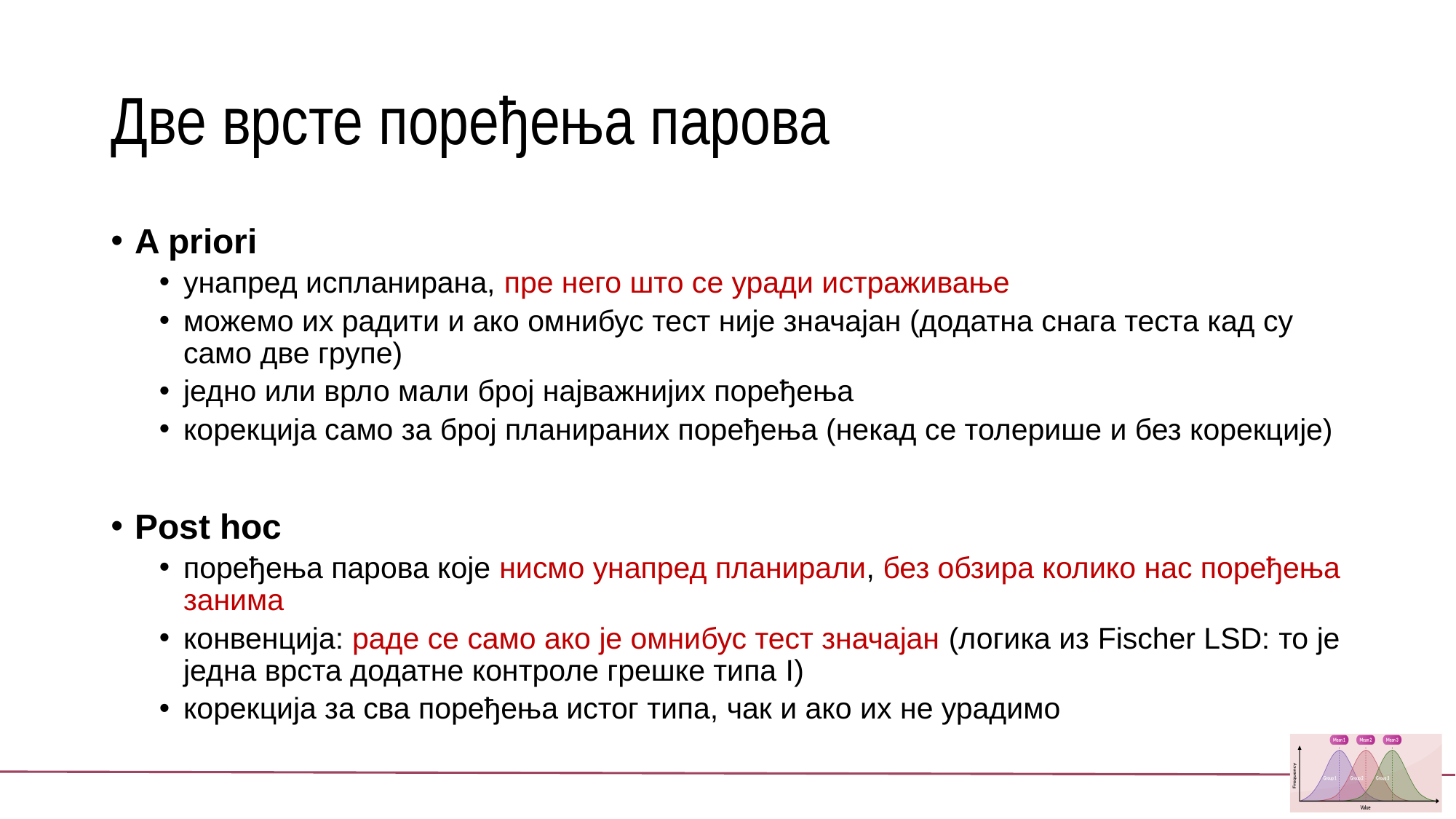

# Две врсте поређења парова
A priori
унапред испланирана, пре него што се уради истраживање
можемо их радити и ако омнибус тест није значајан (додатна снага теста кад су само две групе)
једно или врло мали број најважнијих поређења
корекција само за број планираних поређења (некад се толерише и без корекције)

Post hoc
поређења парова које нисмо унапред планирали, без обзира колико нас поређења занима
конвенција: раде се само ако је омнибус тест значајан (логика из Fischer LSD: то је једна врста додатне контроле грешке типа I)
корекција за сва поређења истог типа, чак и ако их не урадимо